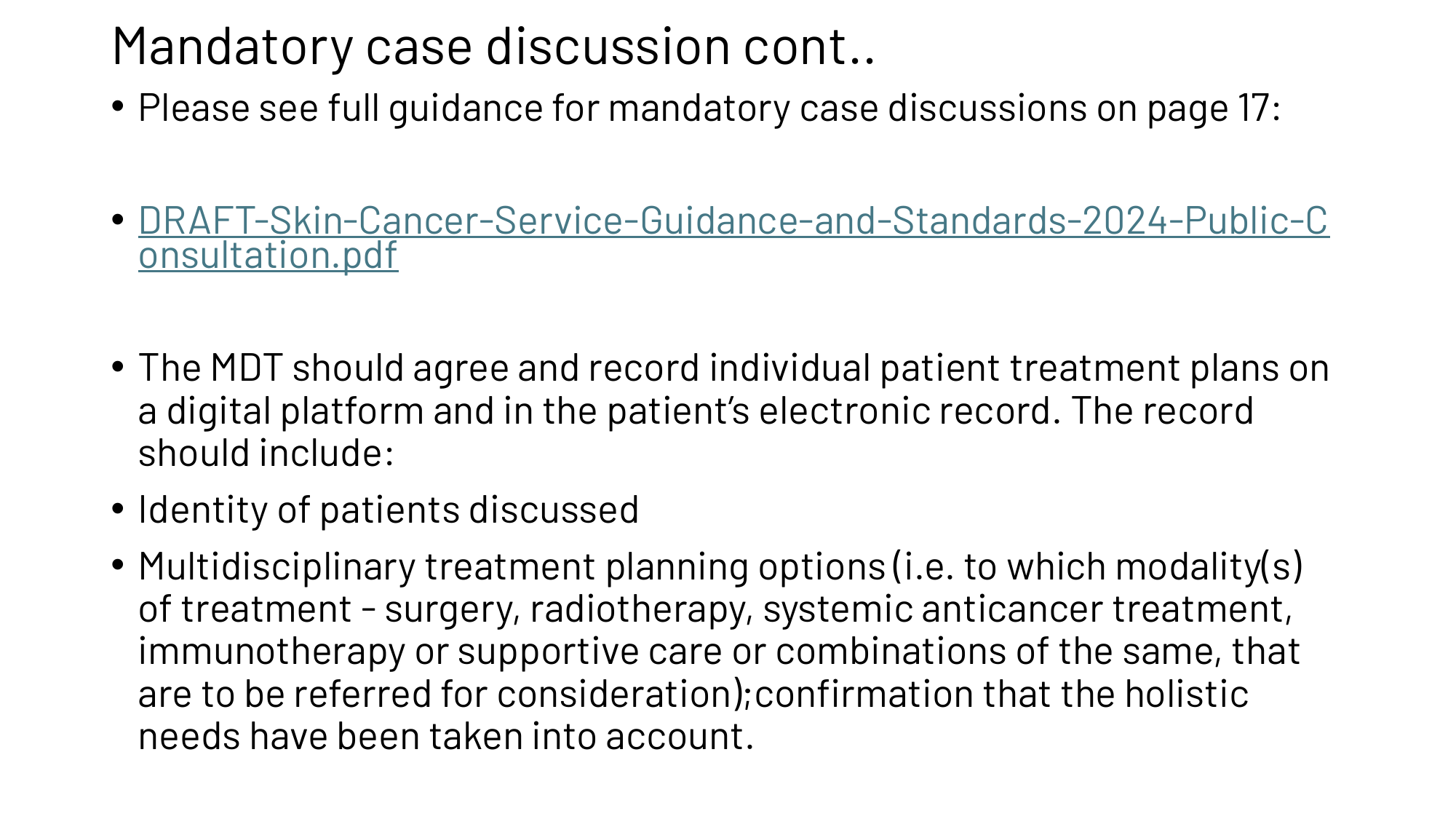

# Mandatory case discussion cont..
Please see full guidance for mandatory case discussions on page 17:

DRAFT-Skin-Cancer-Service-Guidance-and-Standards-2024-Public-Consultation.pdf

The MDT should agree and record individual patient treatment plans on a digital platform and in the patient’s electronic record. The record should include:
Identity of patients discussed
Multidisciplinary treatment planning options (i.e. to which modality(s) of treatment - surgery, radiotherapy, systemic anticancer treatment, immunotherapy or supportive care or combinations of the same, that are to be referred for consideration);confirmation that the holistic needs have been taken into account.